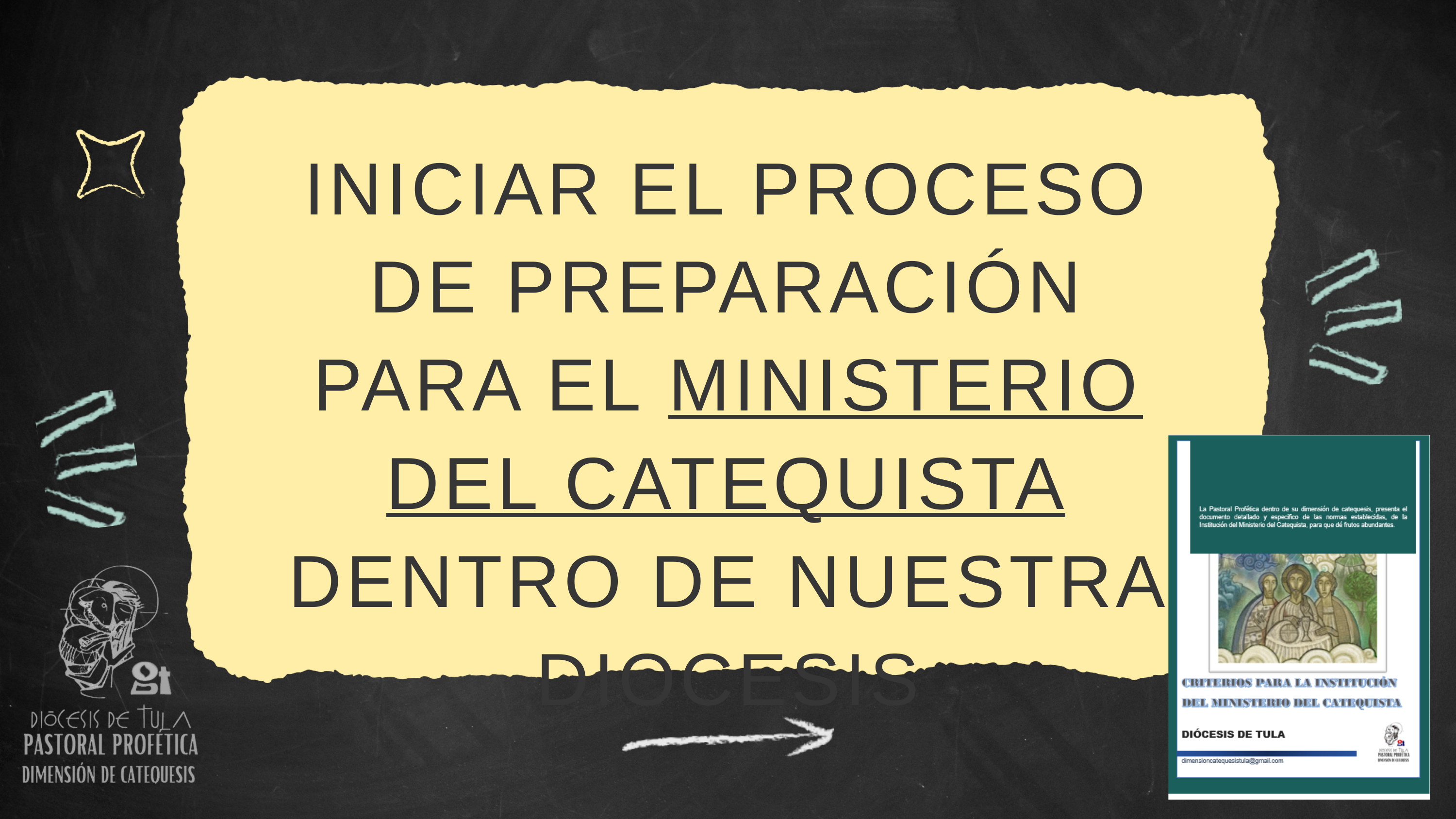

INICIAR EL PROCESO DE PREPARACIÓN PARA EL MINISTERIO DEL CATEQUISTA DENTRO DE NUESTRA DIOCESIS